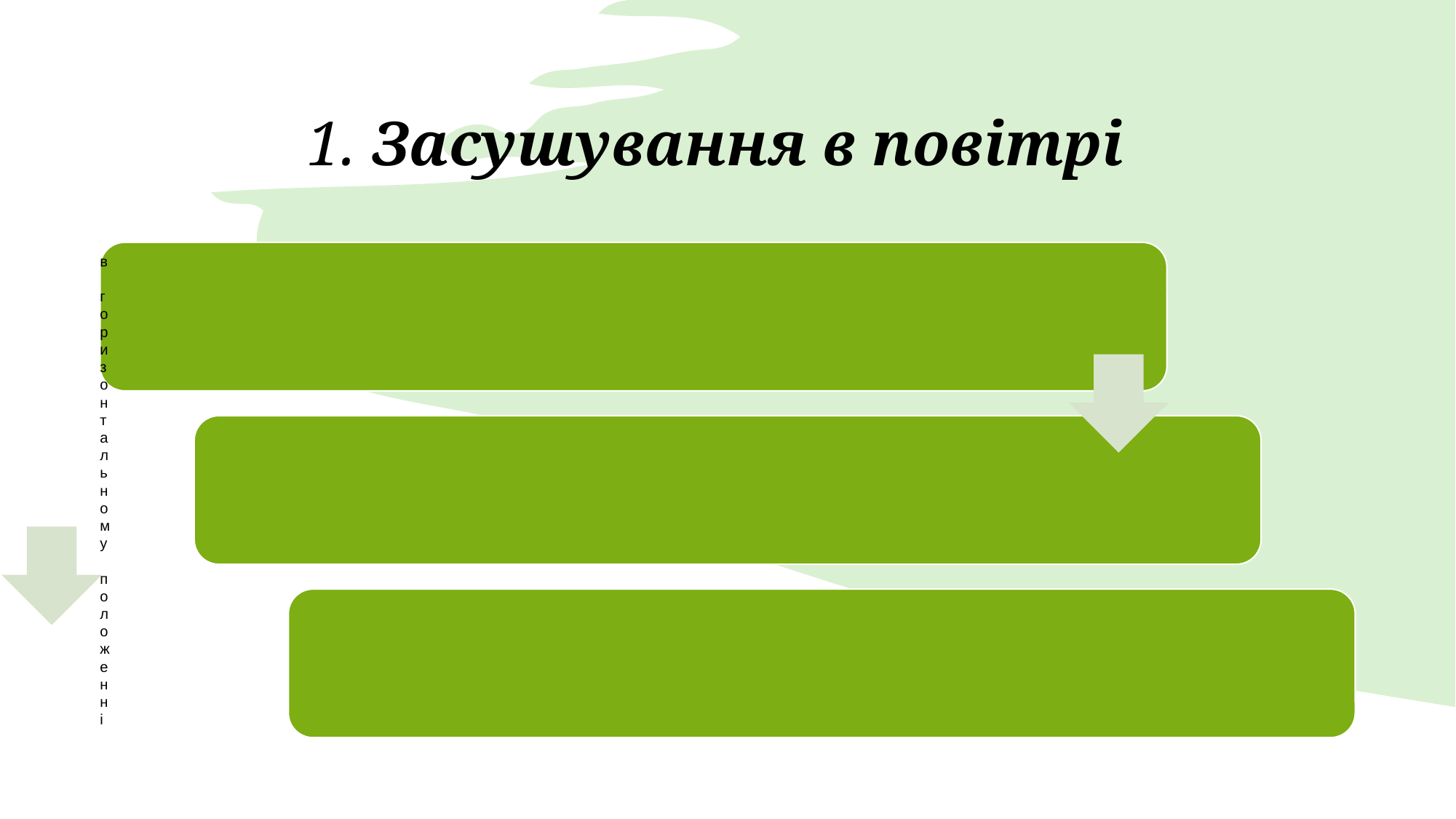

# 1. Засушування в повітрі
в горизонтальному положенні